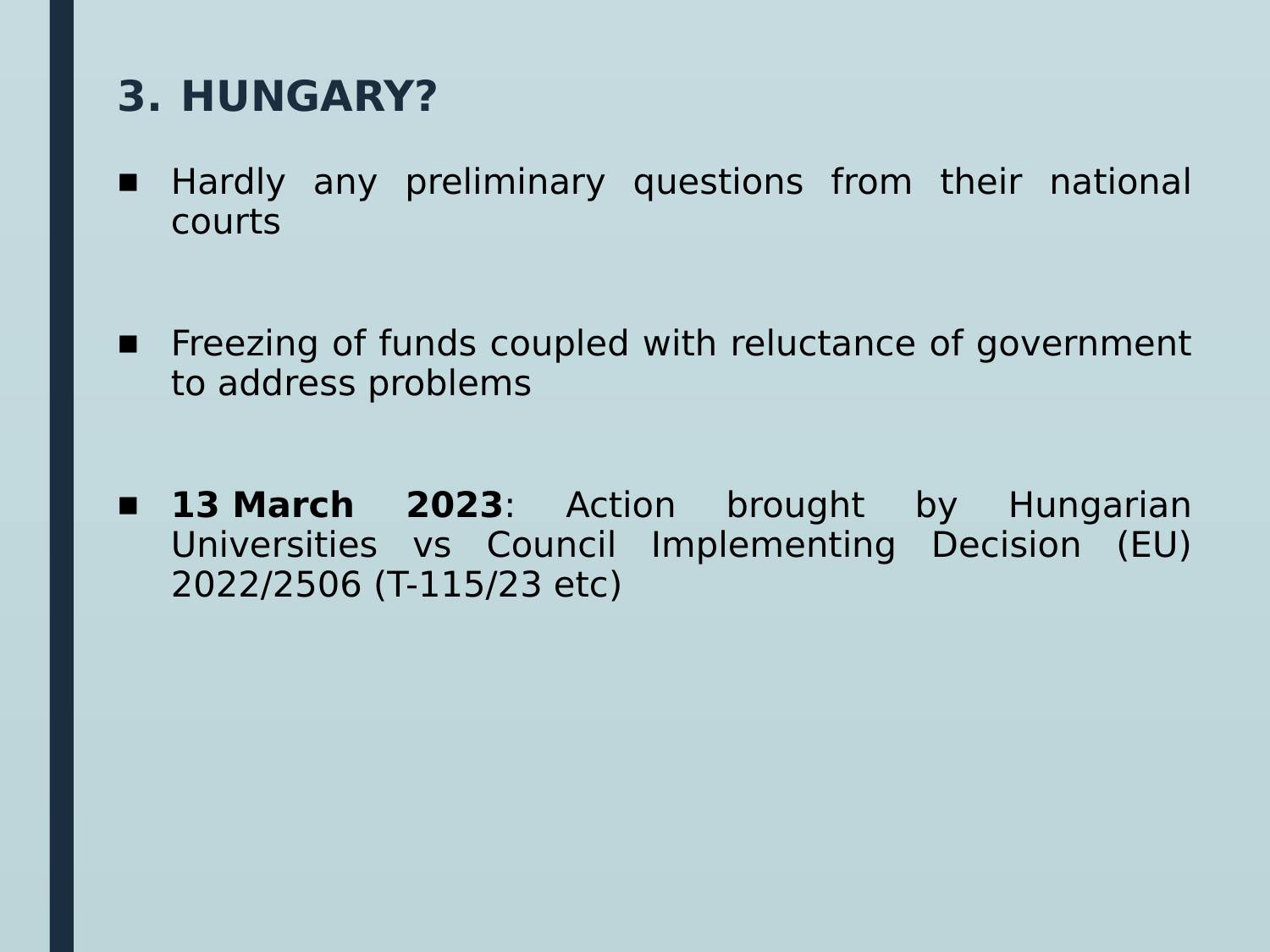

# HUNGARY?
Hardly any preliminary questions from their national courts

Freezing of funds coupled with reluctance of government to address problems

13 March 2023: Action brought by Hungarian Universities vs Council Implementing Decision (EU) 2022/2506 (T-115/23 etc)